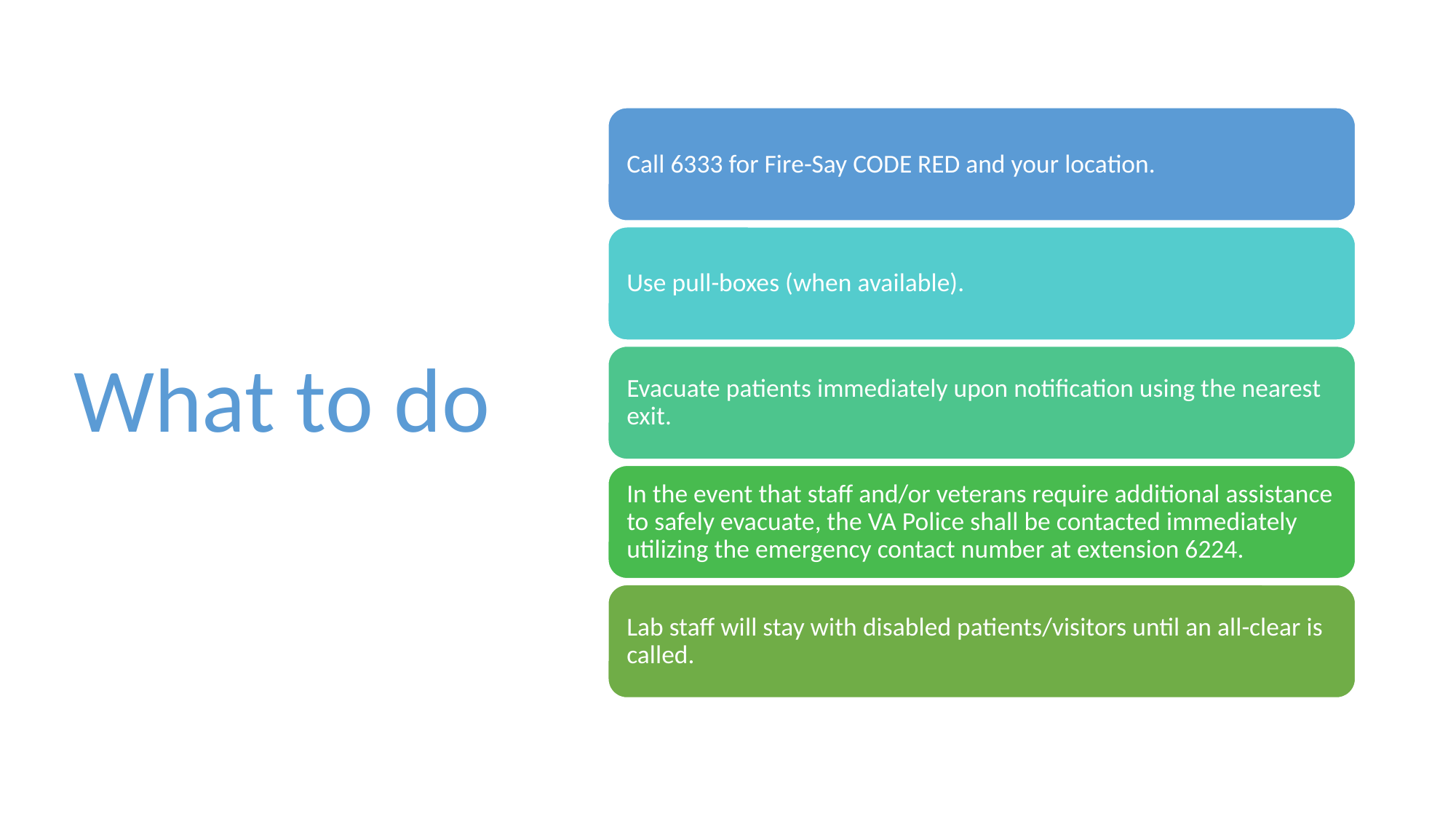

# What to do
Call 6333 for Fire-Say CODE RED and your location.
Use pull-boxes (when available).
Evacuate patients immediately upon notification using the nearest exit.
In the event that staff and/or veterans require additional assistance to safely evacuate, the VA Police shall be contacted immediately utilizing the emergency contact number at extension 6224.
Lab staff will stay with disabled patients/visitors until an all-clear is called.